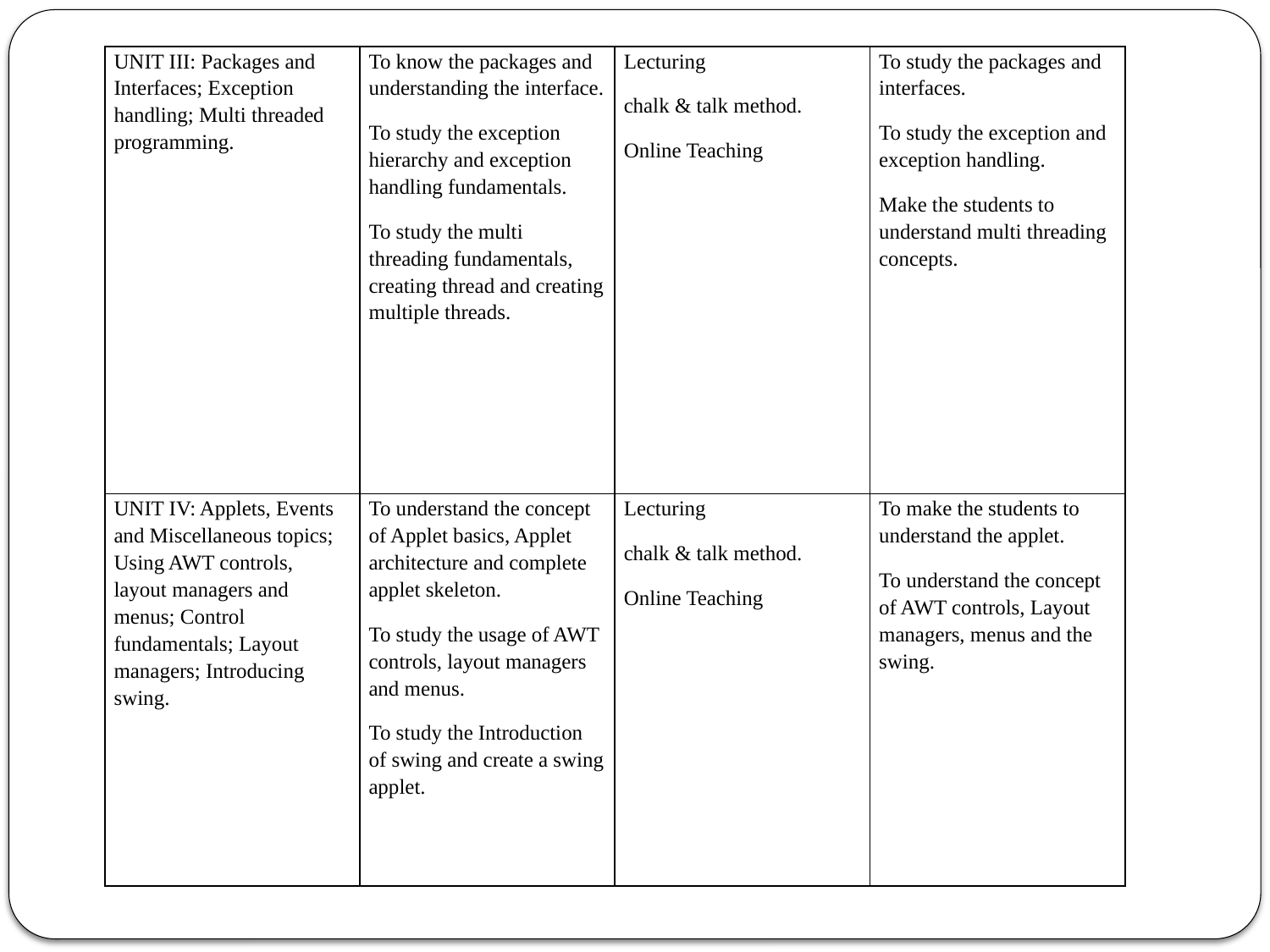

| UNIT III: Packages and Interfaces; Exception handling; Multi threaded programming. | To know the packages and understanding the interface. To study the exception hierarchy and exception handling fundamentals. To study the multi threading fundamentals, creating thread and creating multiple threads. | Lecturing chalk & talk method. Online Teaching | To study the packages and interfaces. To study the exception and exception handling. Make the students to understand multi threading concepts. |
| --- | --- | --- | --- |
| UNIT IV: Applets, Events and Miscellaneous topics; Using AWT controls, layout managers and menus; Control fundamentals; Layout managers; Introducing swing. | To understand the concept of Applet basics, Applet architecture and complete applet skeleton. To study the usage of AWT controls, layout managers and menus. To study the Introduction of swing and create a swing applet. | Lecturing chalk & talk method. Online Teaching | To make the students to understand the applet. To understand the concept of AWT controls, Layout managers, menus and the swing. |